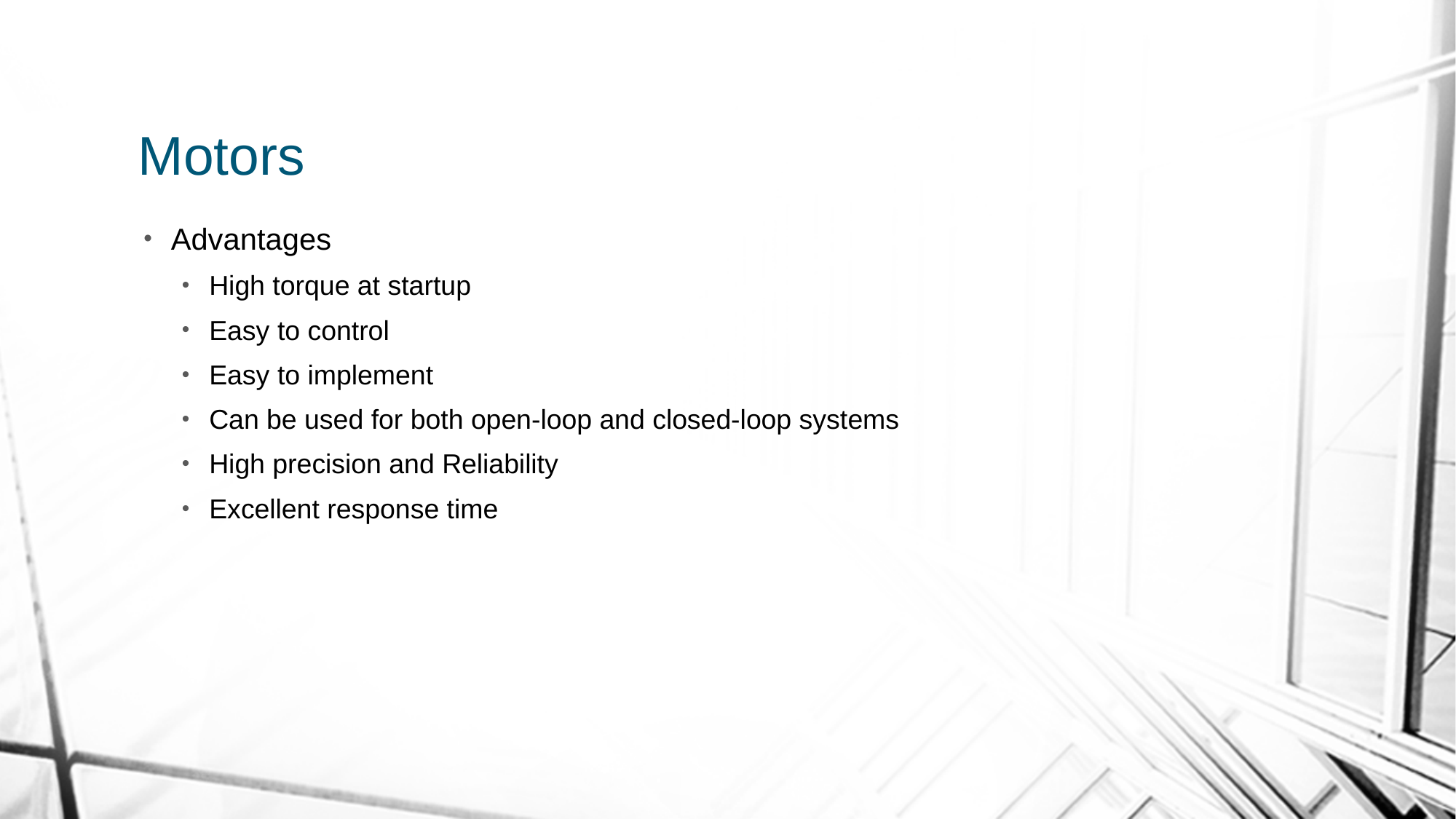

# Motors
Advantages
High torque at startup
Easy to control
Easy to implement
Can be used for both open-loop and closed-loop systems
High precision and Reliability
Excellent response time